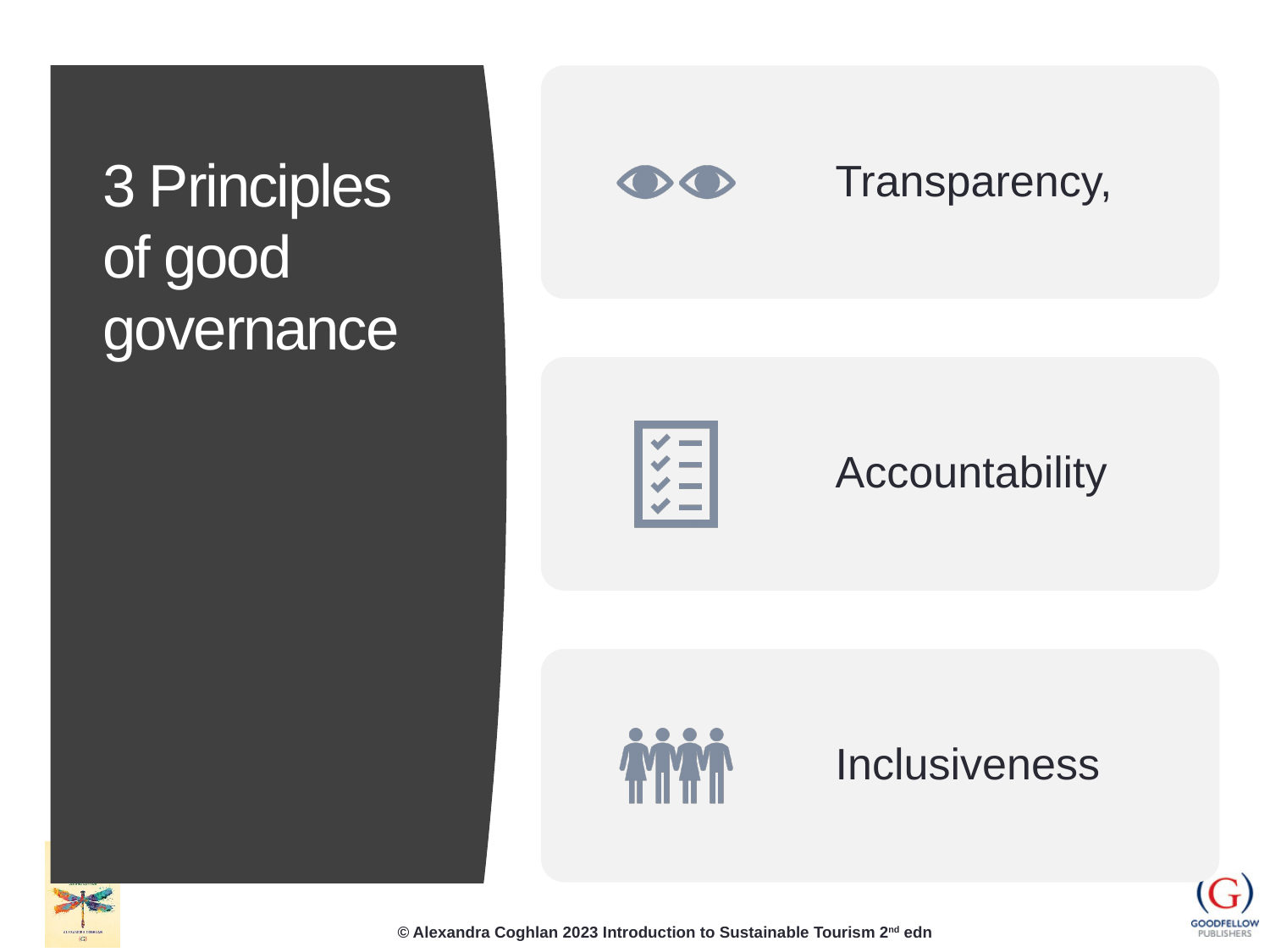

Transparency,
Accountability
Inclusiveness

# 3 Principles of good governance